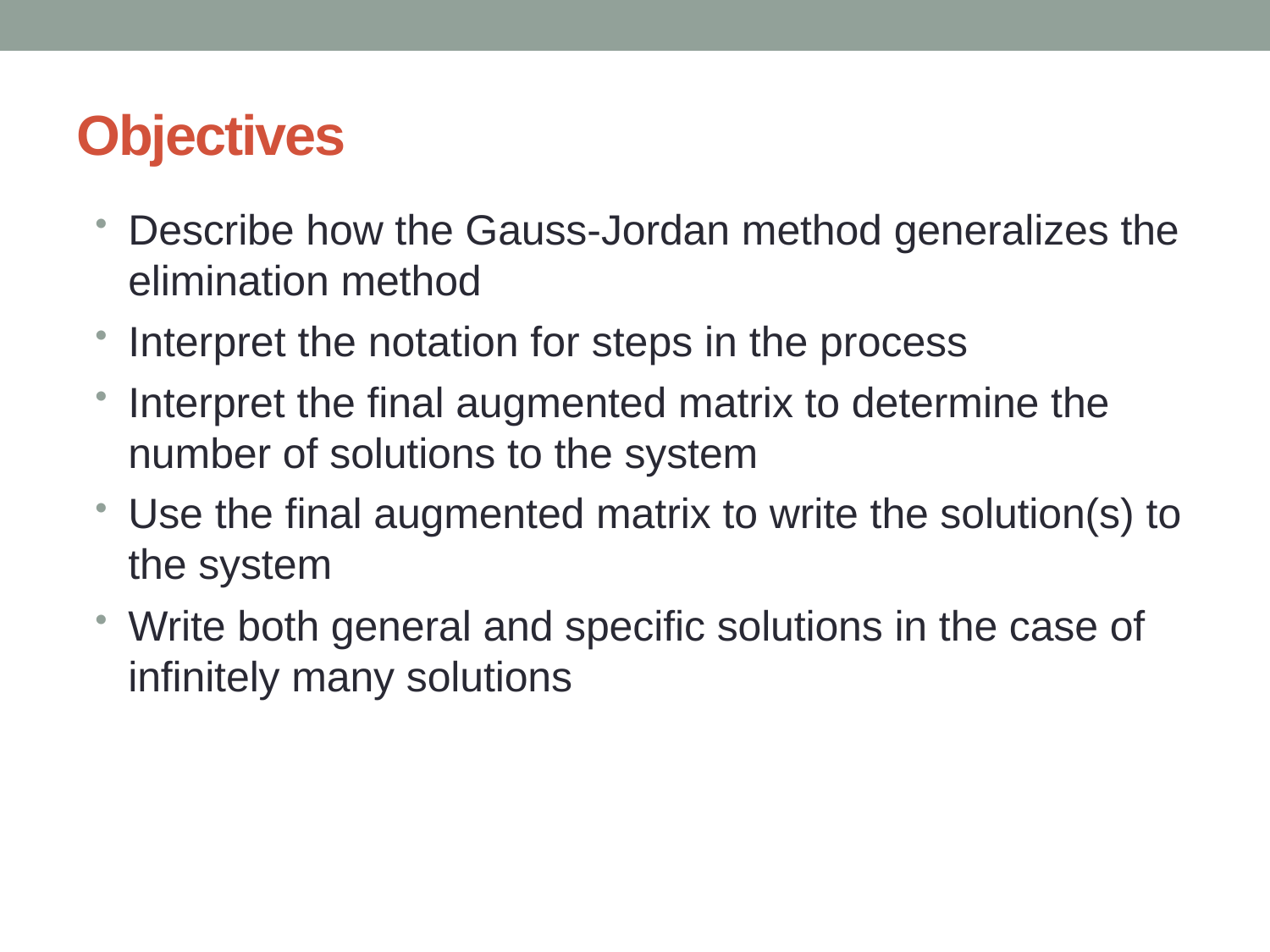

2
# Objectives
Describe how the Gauss-Jordan method generalizes the elimination method
Interpret the notation for steps in the process
Interpret the final augmented matrix to determine the number of solutions to the system
Use the final augmented matrix to write the solution(s) to the system
Write both general and specific solutions in the case of infinitely many solutions